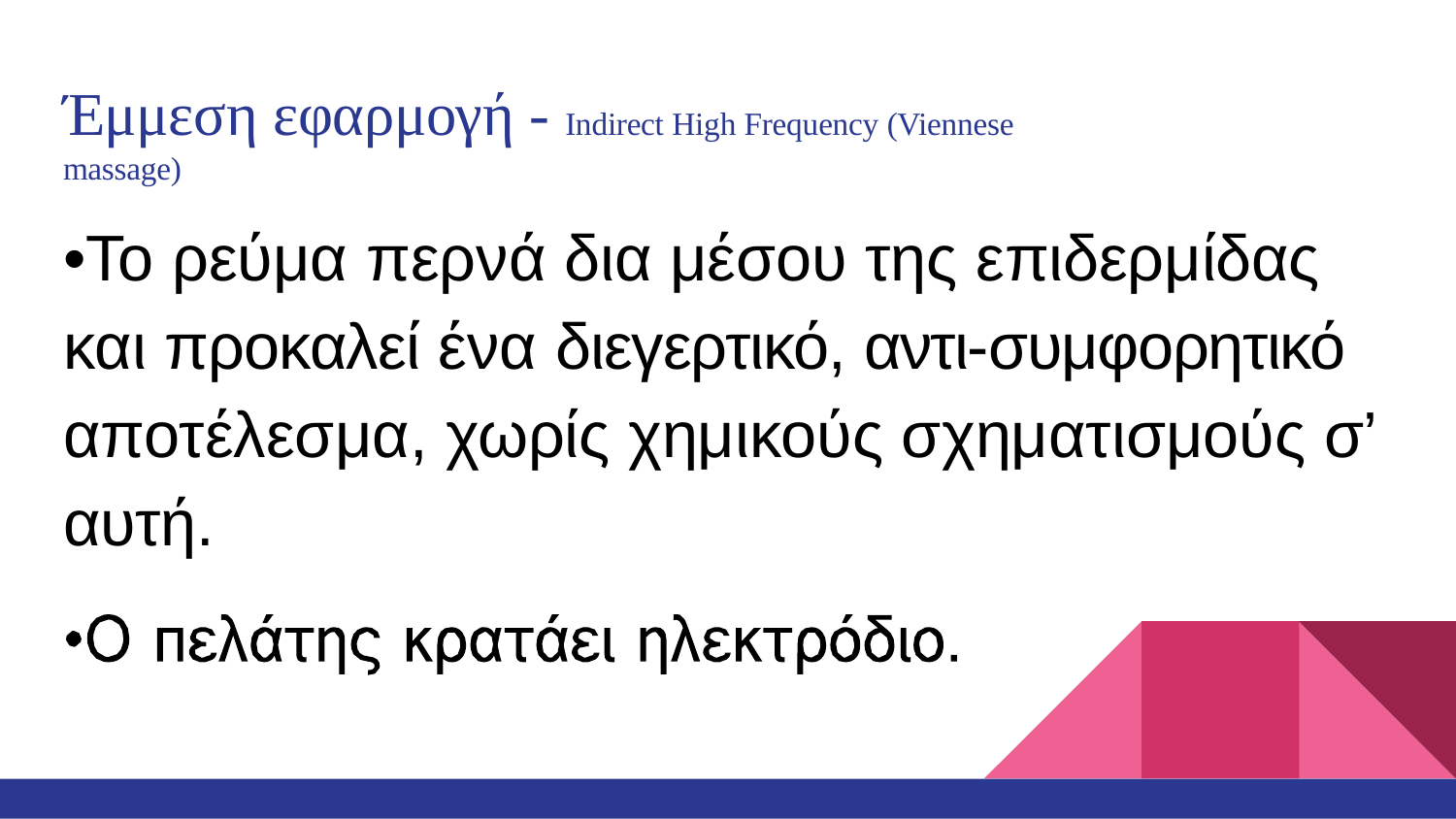

# Έμμεση εφαρμογή - Indirect High Frequency (Viennese massage)
•Το ρεύμα περνά δια μέσου της επιδερμίδας και προκαλεί ένα διεγερτικό, αντι-συμφορητικό αποτέλεσμα, χωρίς χημικούς σχηματισμούς σ’ αυτή.